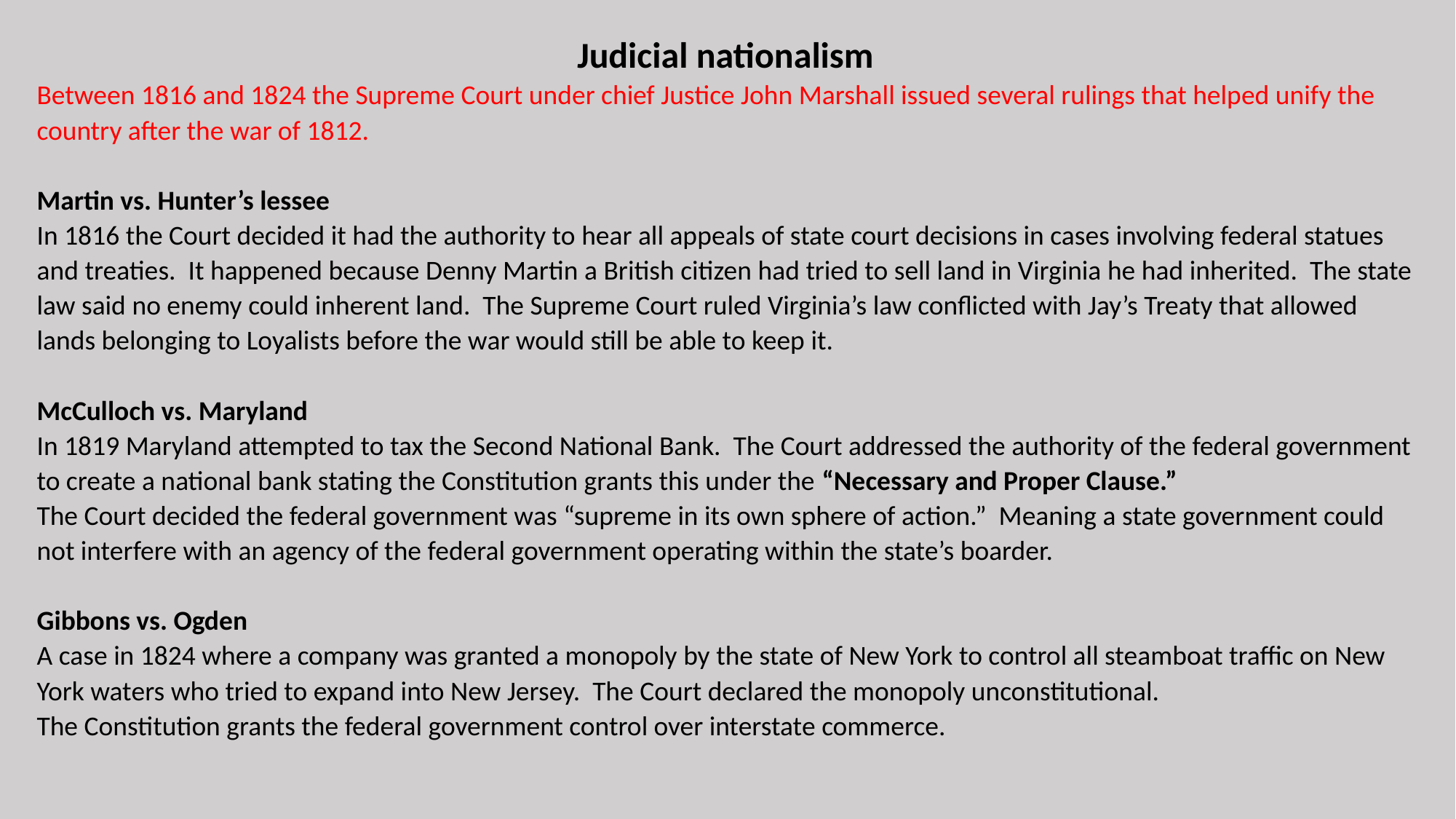

Judicial nationalism
Between 1816 and 1824 the Supreme Court under chief Justice John Marshall issued several rulings that helped unify the country after the war of 1812.

Martin vs. Hunter’s lessee
In 1816 the Court decided it had the authority to hear all appeals of state court decisions in cases involving federal statues and treaties.  It happened because Denny Martin a British citizen had tried to sell land in Virginia he had inherited.  The state law said no enemy could inherent land.  The Supreme Court ruled Virginia’s law conflicted with Jay’s Treaty that allowed lands belonging to Loyalists before the war would still be able to keep it.

McCulloch vs. Maryland
In 1819 Maryland attempted to tax the Second National Bank.  The Court addressed the authority of the federal government to create a national bank stating the Constitution grants this under the “Necessary and Proper Clause.”
The Court decided the federal government was “supreme in its own sphere of action.”  Meaning a state government could not interfere with an agency of the federal government operating within the state’s boarder.

Gibbons vs. Ogden
A case in 1824 where a company was granted a monopoly by the state of New York to control all steamboat traffic on New York waters who tried to expand into New Jersey.  The Court declared the monopoly unconstitutional.
The Constitution grants the federal government control over interstate commerce.